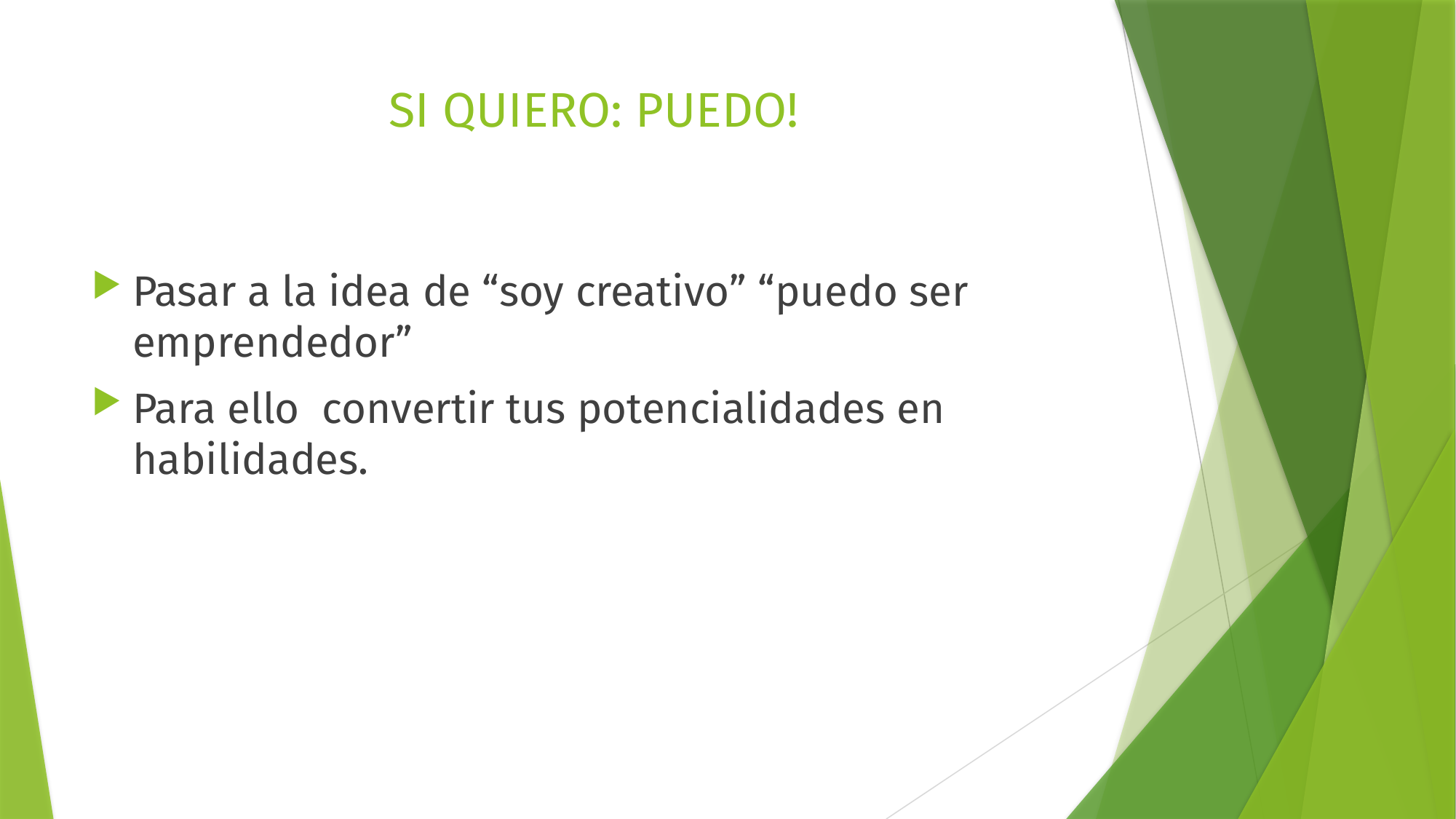

# SI QUIERO: PUEDO!
Pasar a la idea de “soy creativo” “puedo ser emprendedor”
Para ello  convertir tus potencialidades en habilidades.